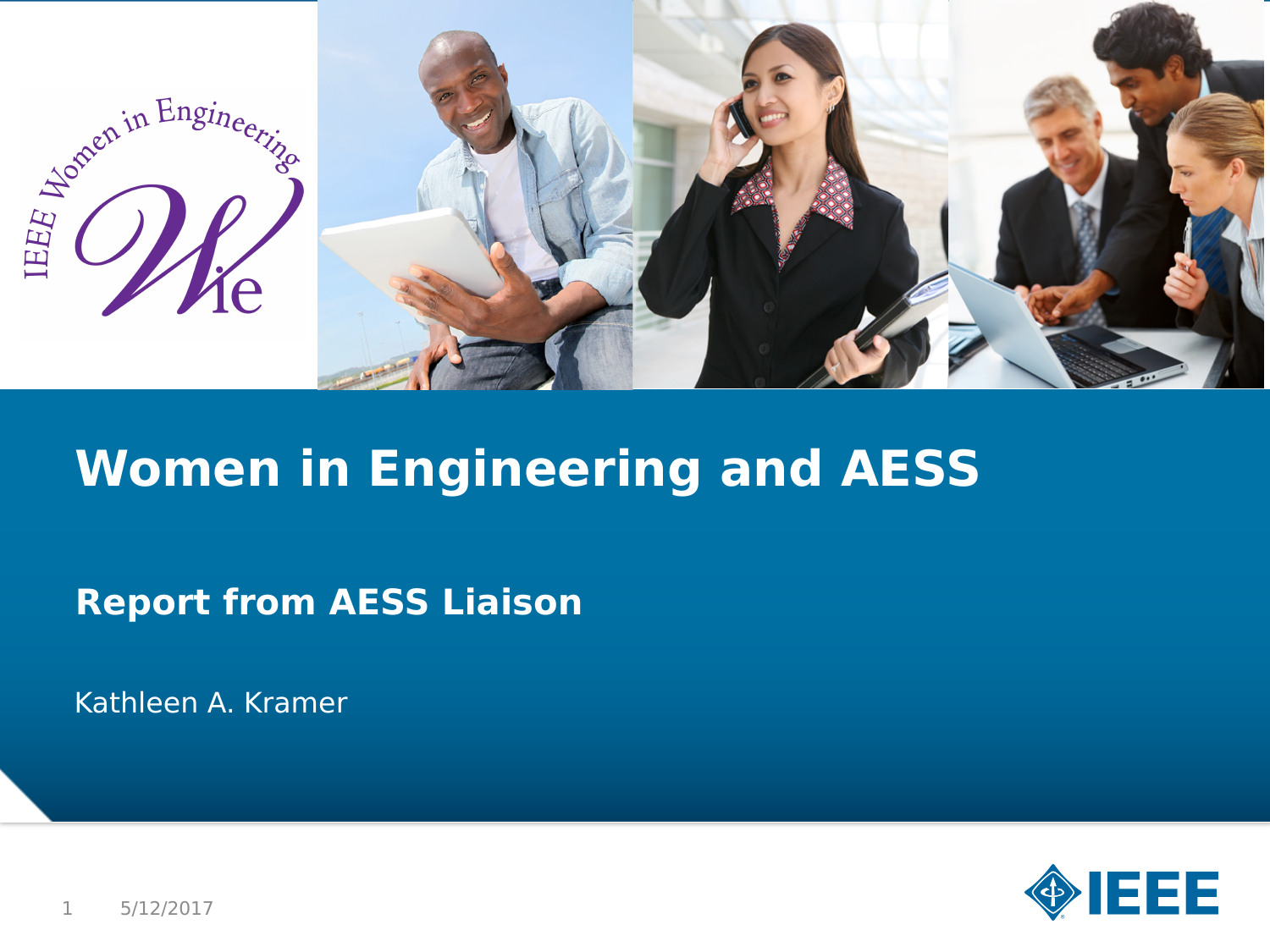

# Women in Engineering and AESS
Report from AESS Liaison
Kathleen A. Kramer
1
5/12/2017